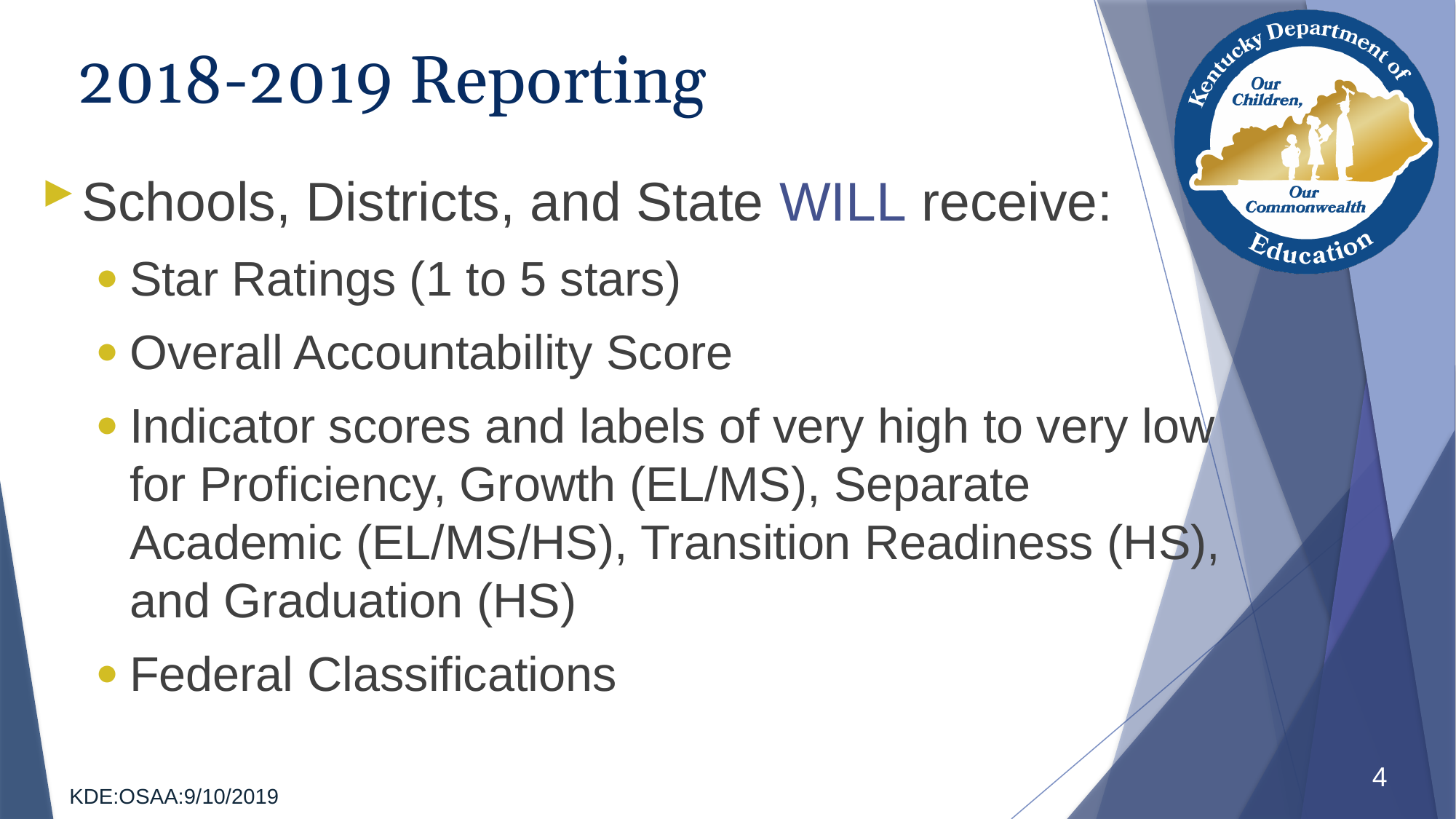

# 2018-2019 Reporting
Schools, Districts, and State WILL receive:
Star Ratings (1 to 5 stars)
Overall Accountability Score
Indicator scores and labels of very high to very low for Proficiency, Growth (EL/MS), Separate Academic (EL/MS/HS), Transition Readiness (HS), and Graduation (HS)
Federal Classifications
4
KDE:OSAA:9/10/2019